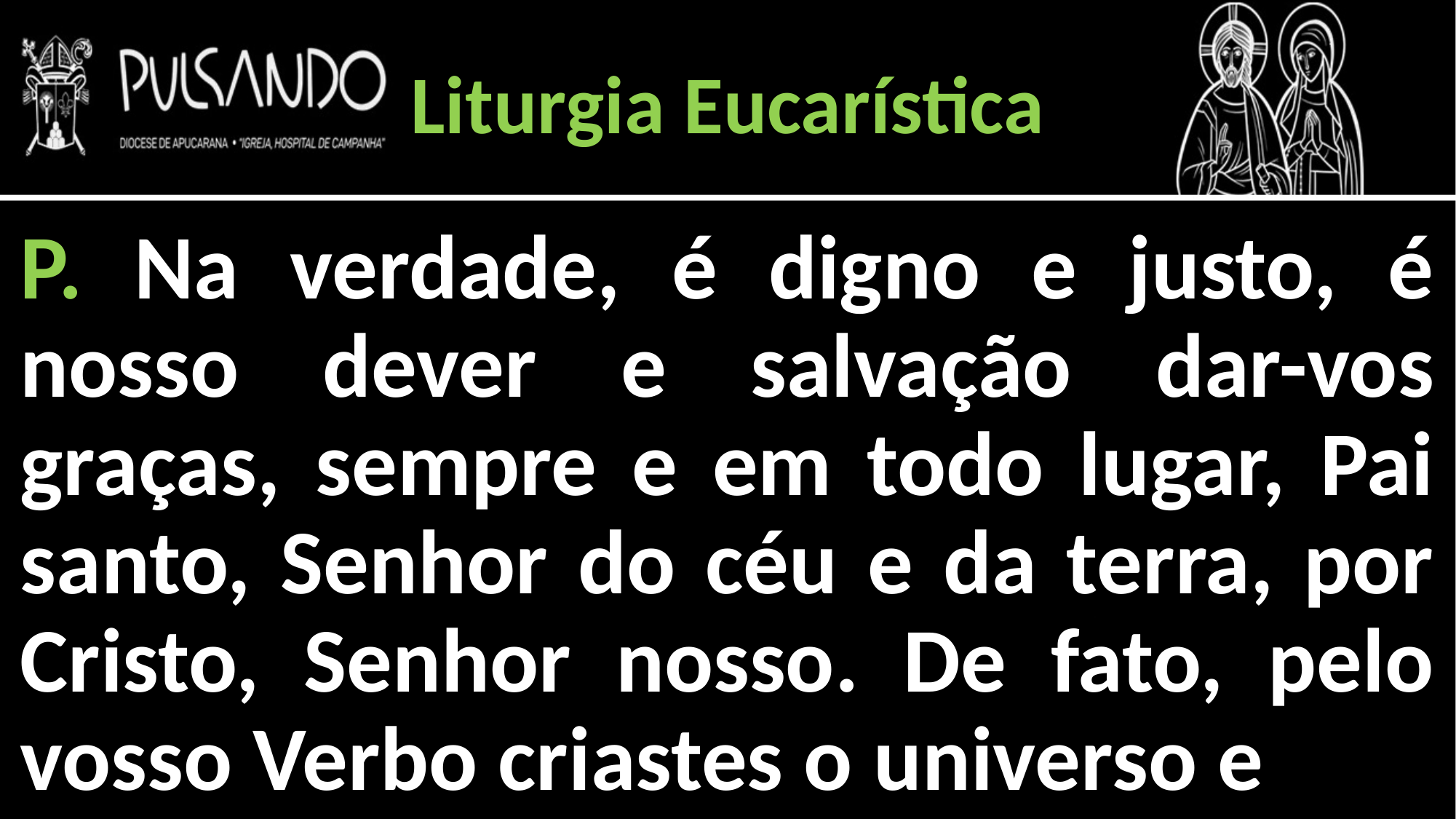

Liturgia Eucarística
P. Na verdade, é digno e justo, é nosso dever e salvação dar-vos graças, sempre e em todo lugar, Pai santo, Senhor do céu e da terra, por Cristo, Senhor nosso. De fato, pelo vosso Verbo criastes o universo e